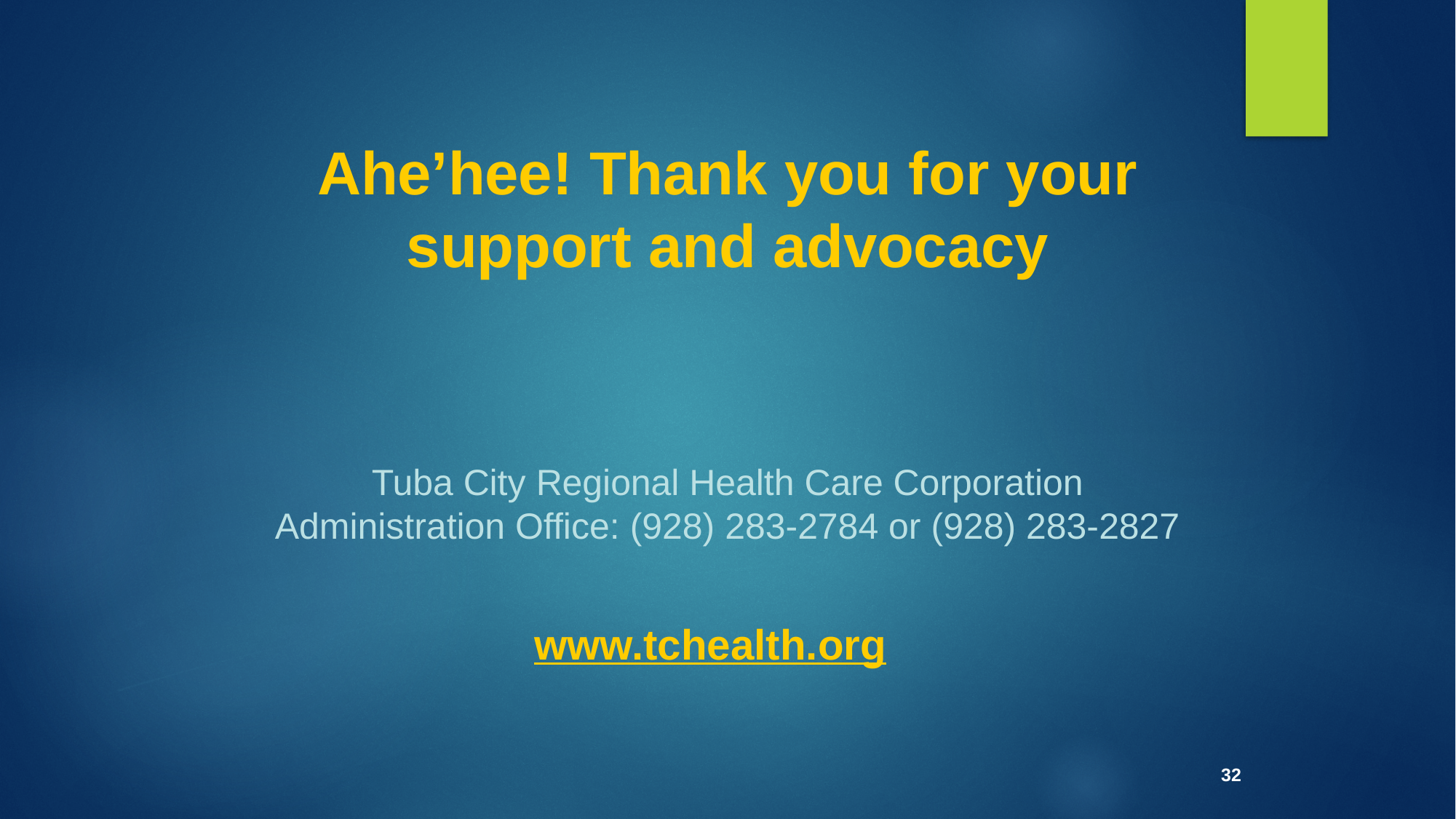

Ahe’hee! Thank you for your support and advocacy

Tuba City Regional Health Care Corporation
Administration Office: (928) 283-2784 or (928) 283-2827
www.tchealth.org
32